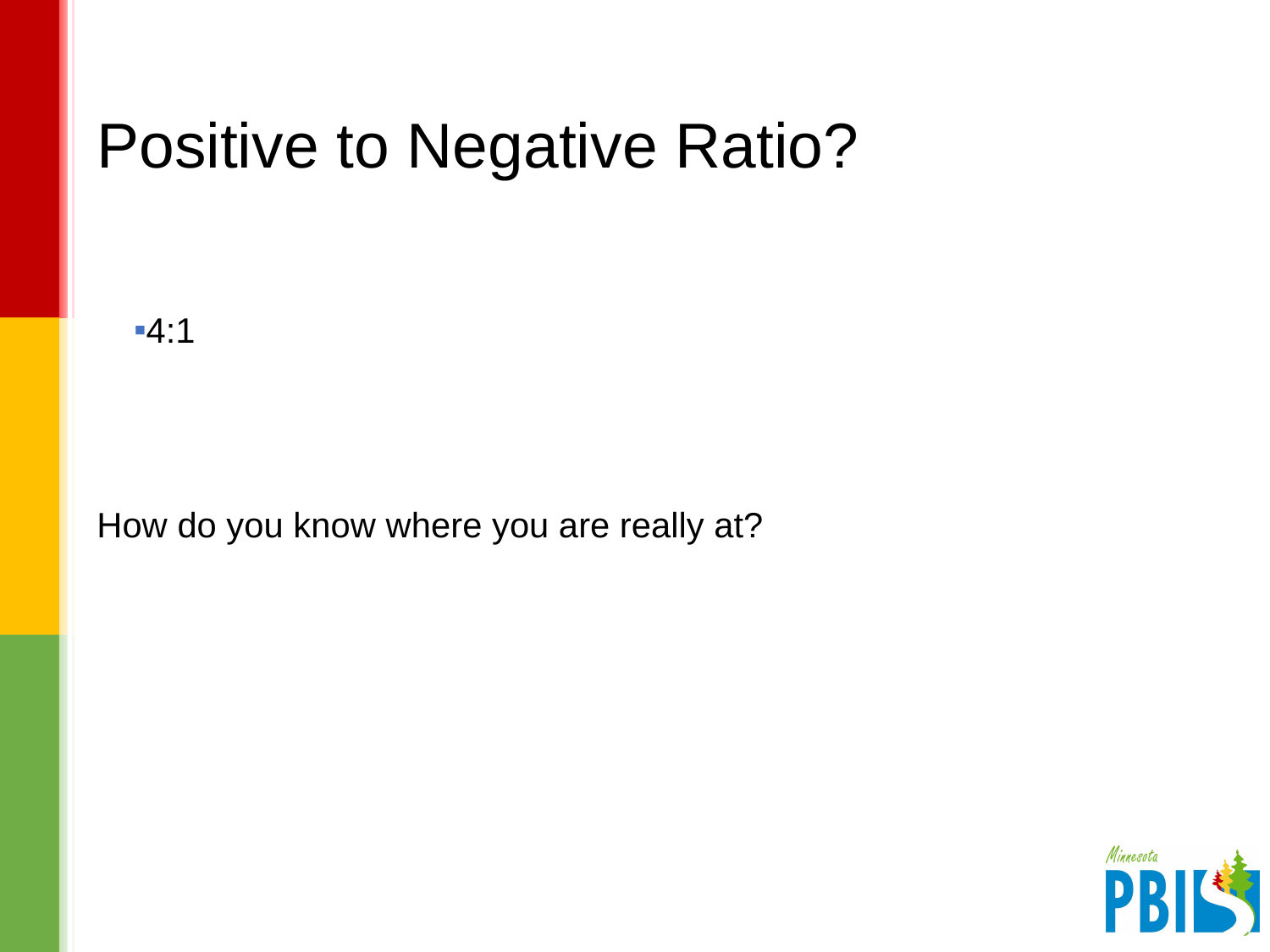

# Positive to Negative Ratio?
4:1

How do you know where you are really at?